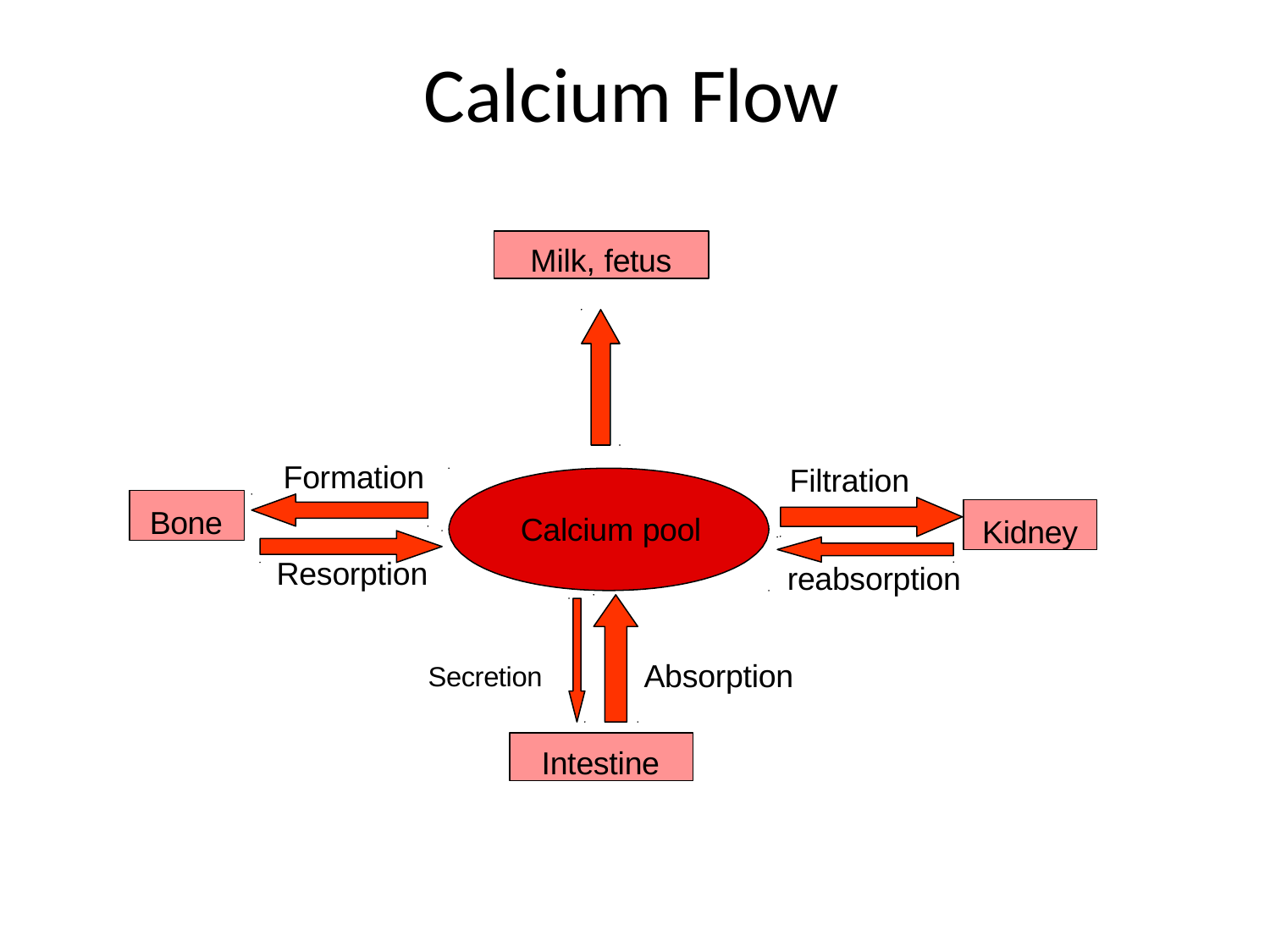

# Calcium Flow
Milk, fetus

Formation
Filtration

Bone

Kidney
Calcium pool
Resorption
reabsorption

Secretion	Absorption
Intestine